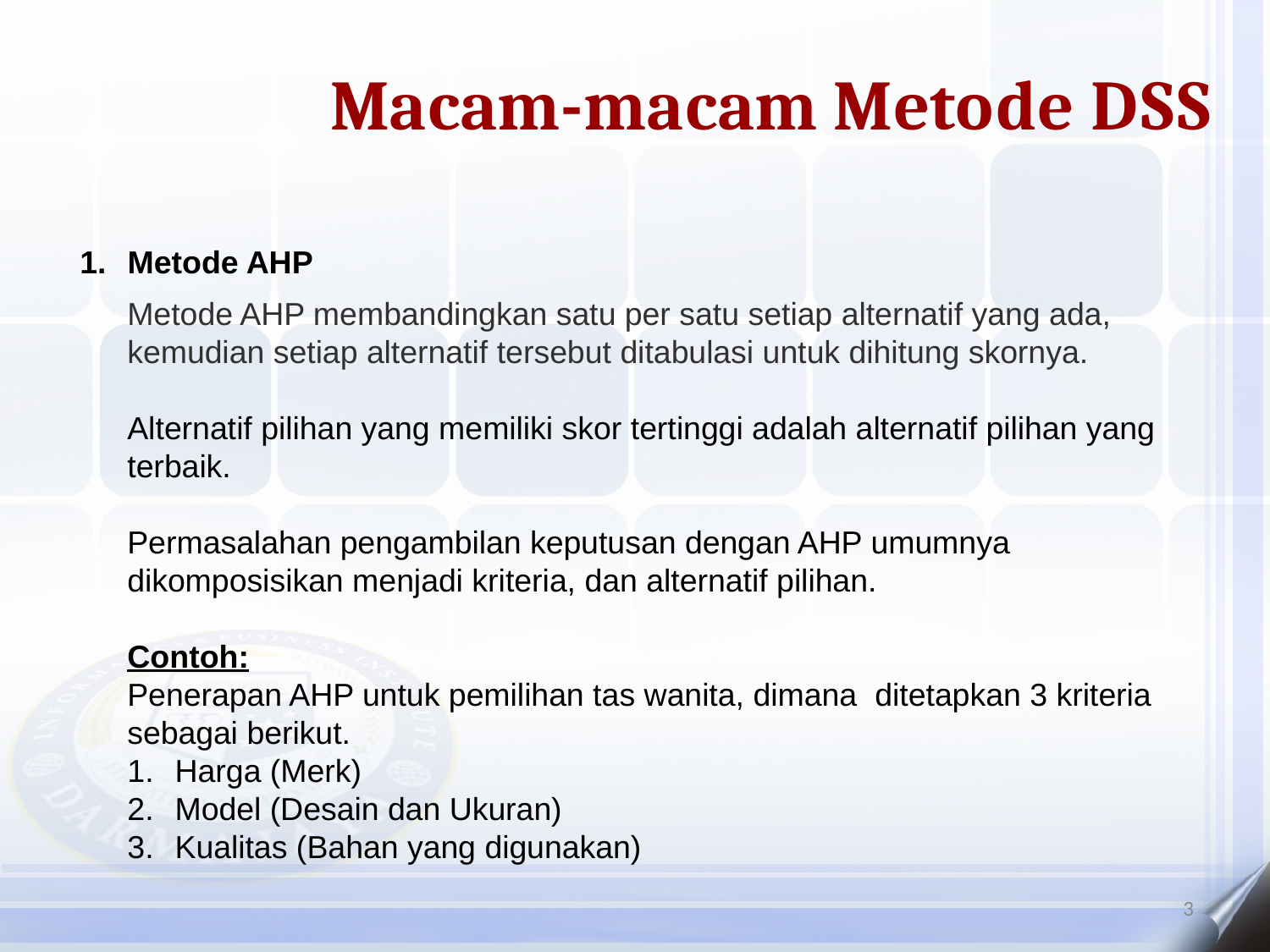

Macam-macam Metode DSS
Metode AHP
Metode AHP membandingkan satu per satu setiap alternatif yang ada, kemudian setiap alternatif tersebut ditabulasi untuk dihitung skornya.

Alternatif pilihan yang memiliki skor tertinggi adalah alternatif pilihan yang terbaik.

Permasalahan pengambilan keputusan dengan AHP umumnya dikomposisikan menjadi kriteria, dan alternatif pilihan.

Contoh:
Penerapan AHP untuk pemilihan tas wanita, dimana  ditetapkan 3 kriteria sebagai berikut.
Harga (Merk)
Model (Desain dan Ukuran)
Kualitas (Bahan yang digunakan)
3